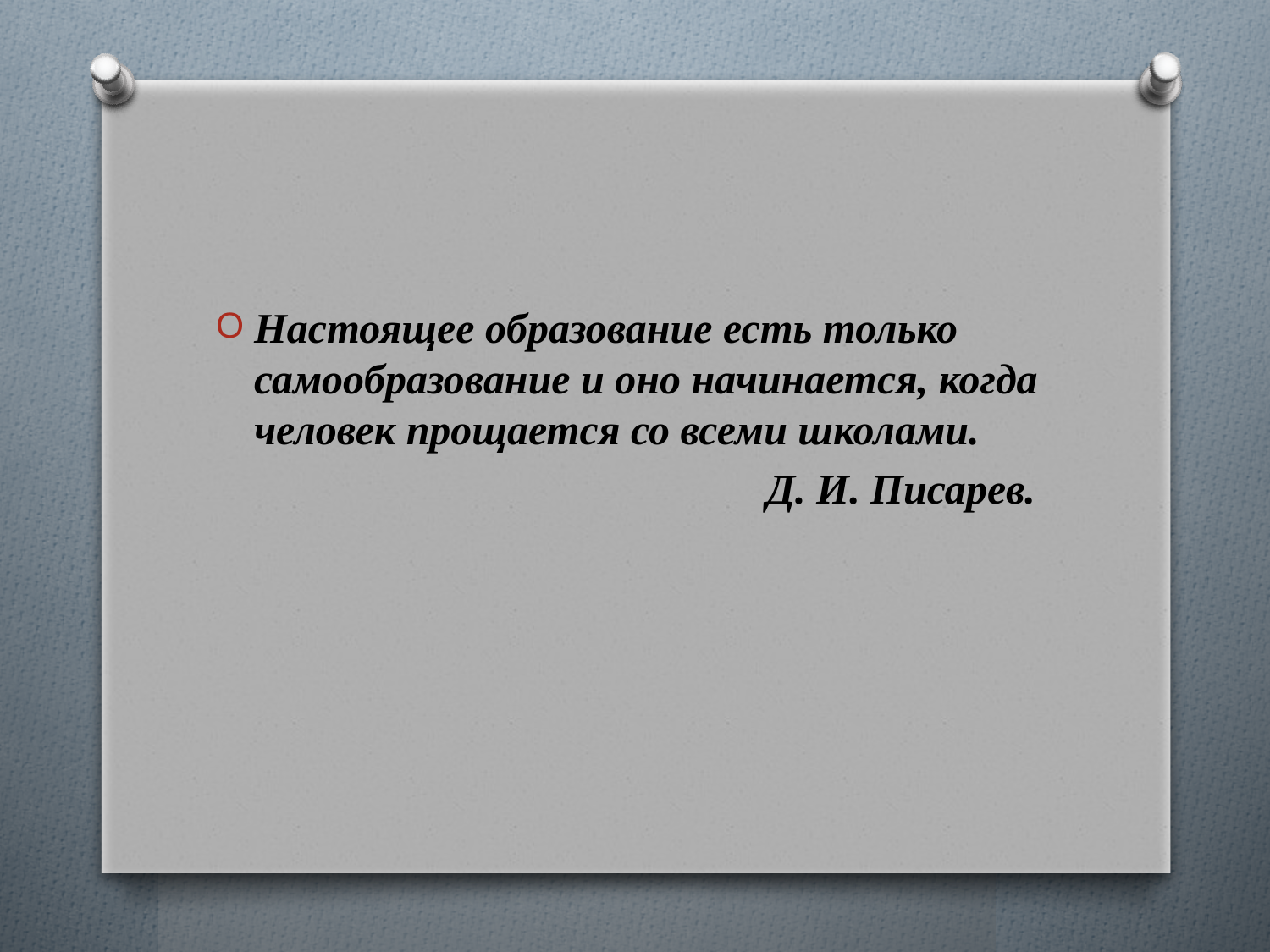

Настоящее образование есть только самообразование и оно начинается, когда человек прощается со всеми школами.
                                                    Д. И. Писарев.